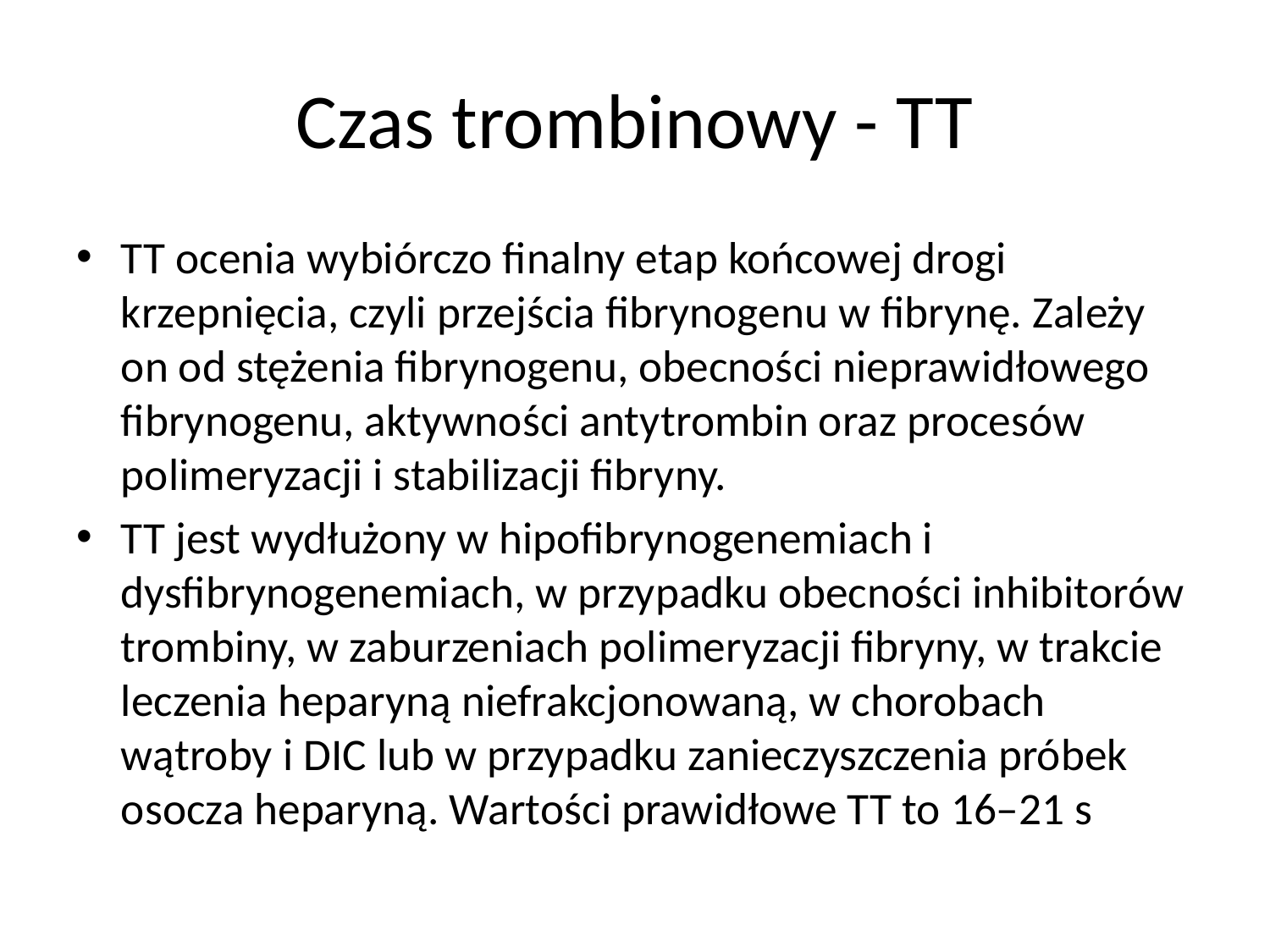

# Czas trombinowy - TT
TT ocenia wybiórczo finalny etap końcowej drogi krzepnięcia, czyli przejścia fibrynogenu w fibrynę. Zależy on od stężenia fibrynogenu, obecności nieprawidłowego fibrynogenu, aktywności antytrombin oraz procesów polimeryzacji i stabilizacji fibryny.
TT jest wydłużony w hipofibrynogenemiach i dysfibrynogenemiach, w przypadku obecności inhibitorów trombiny, w zaburzeniach polimeryzacji fibryny, w trakcie leczenia heparyną niefrakcjonowaną, w chorobach wątroby i DIC lub w przypadku zanieczyszczenia próbek osocza heparyną. Wartości prawidłowe TT to 16–21 s